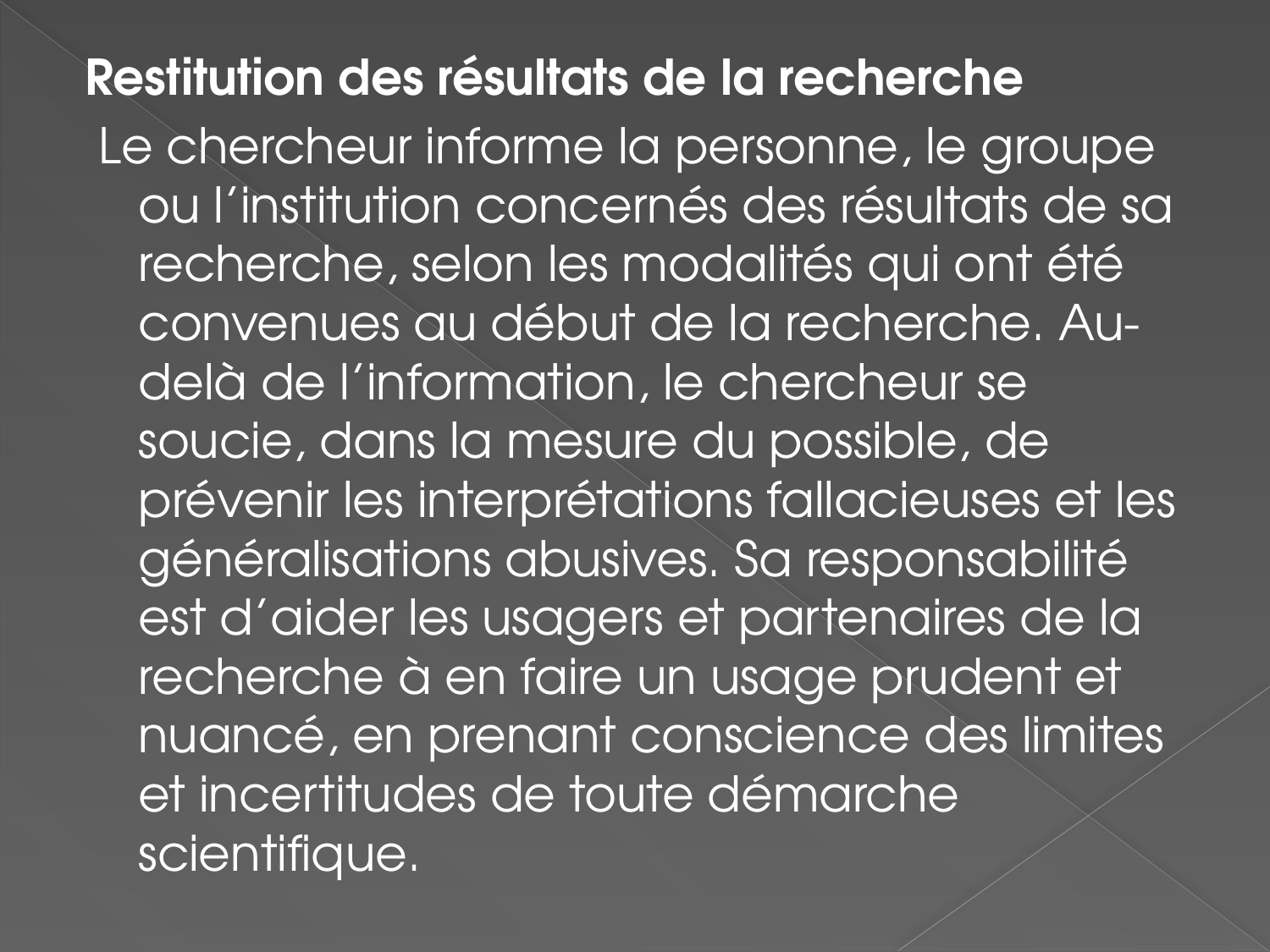

Restitution des résultats de la recherche
 Le chercheur informe la personne, le groupe ou l’institution concernés des résultats de sa recherche, selon les modalités qui ont été convenues au début de la recherche. Au-delà de l’information, le chercheur se soucie, dans la mesure du possible, de prévenir les interprétations fallacieuses et les généralisations abusives. Sa responsabilité est d’aider les usagers et partenaires de la recherche à en faire un usage prudent et nuancé, en prenant conscience des limites et incertitudes de toute démarche scientifique.